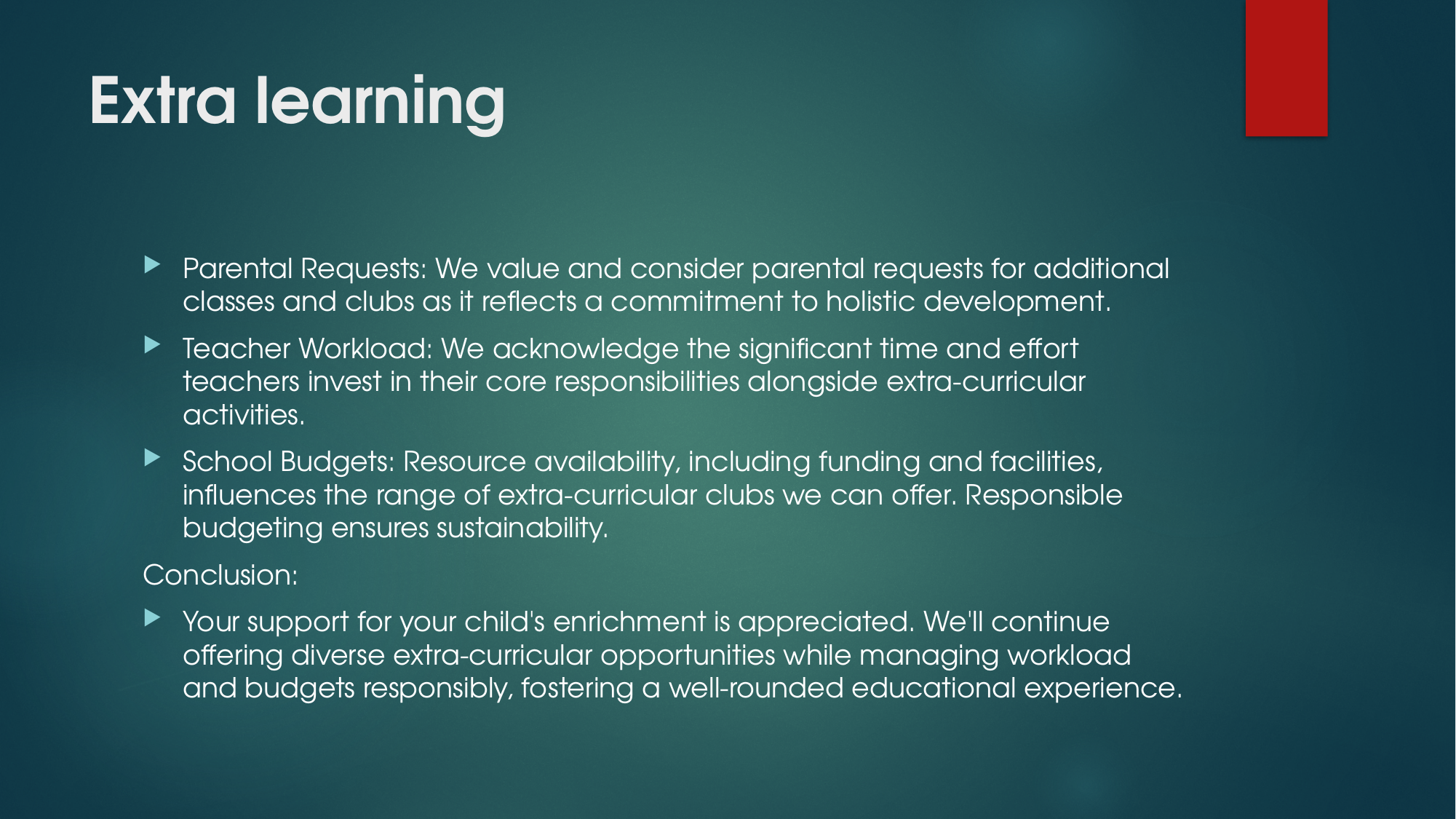

# Extra learning
Parental Requests: We value and consider parental requests for additional classes and clubs as it reflects a commitment to holistic development.
Teacher Workload: We acknowledge the significant time and effort teachers invest in their core responsibilities alongside extra-curricular activities.
School Budgets: Resource availability, including funding and facilities, influences the range of extra-curricular clubs we can offer. Responsible budgeting ensures sustainability.
Conclusion:
Your support for your child's enrichment is appreciated. We'll continue offering diverse extra-curricular opportunities while managing workload and budgets responsibly, fostering a well-rounded educational experience.